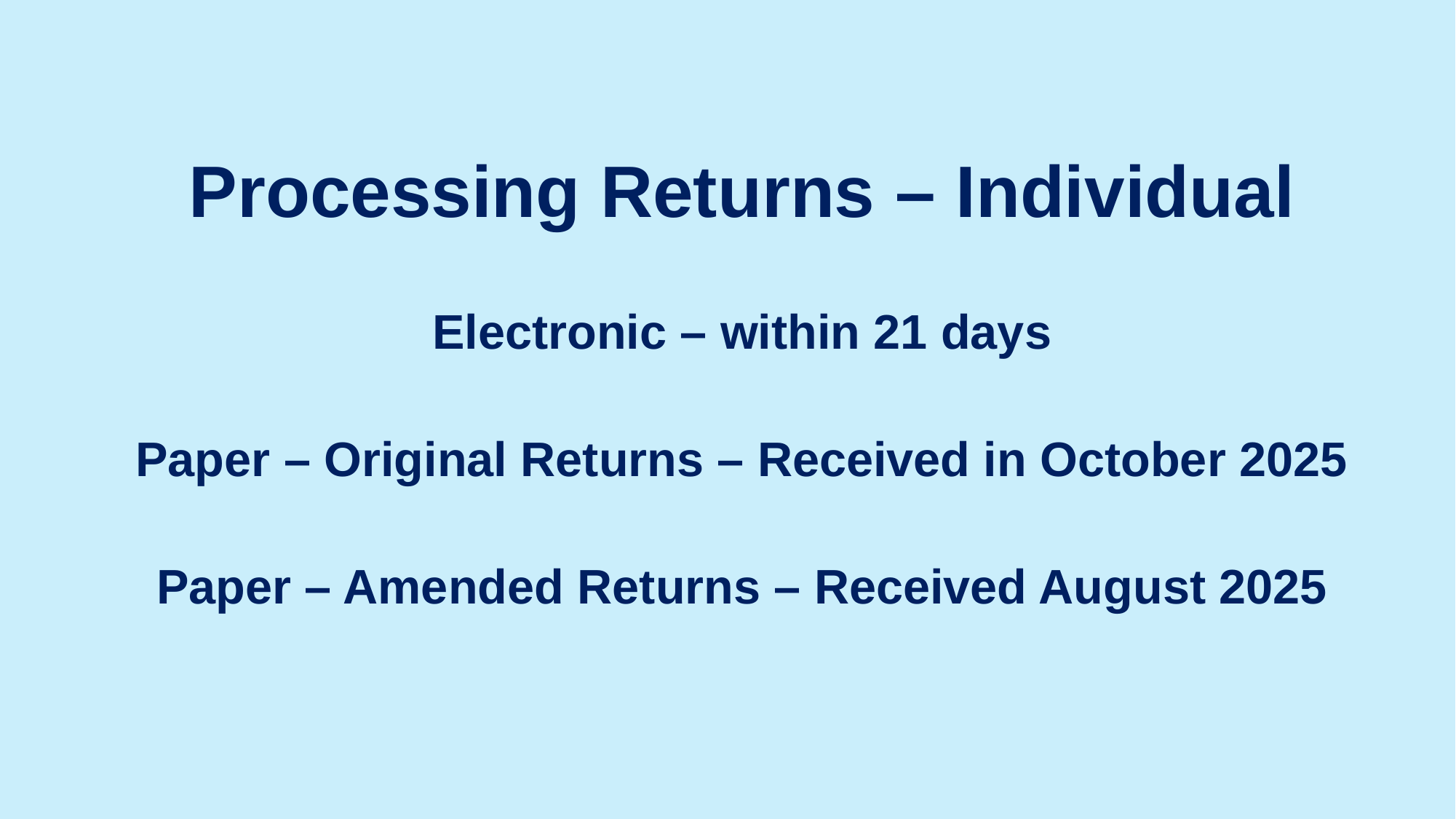

Processing Returns – Individual

Electronic – within 21 days

Paper – Original Returns – Received in October 2025

Paper – Amended Returns – Received August 2025